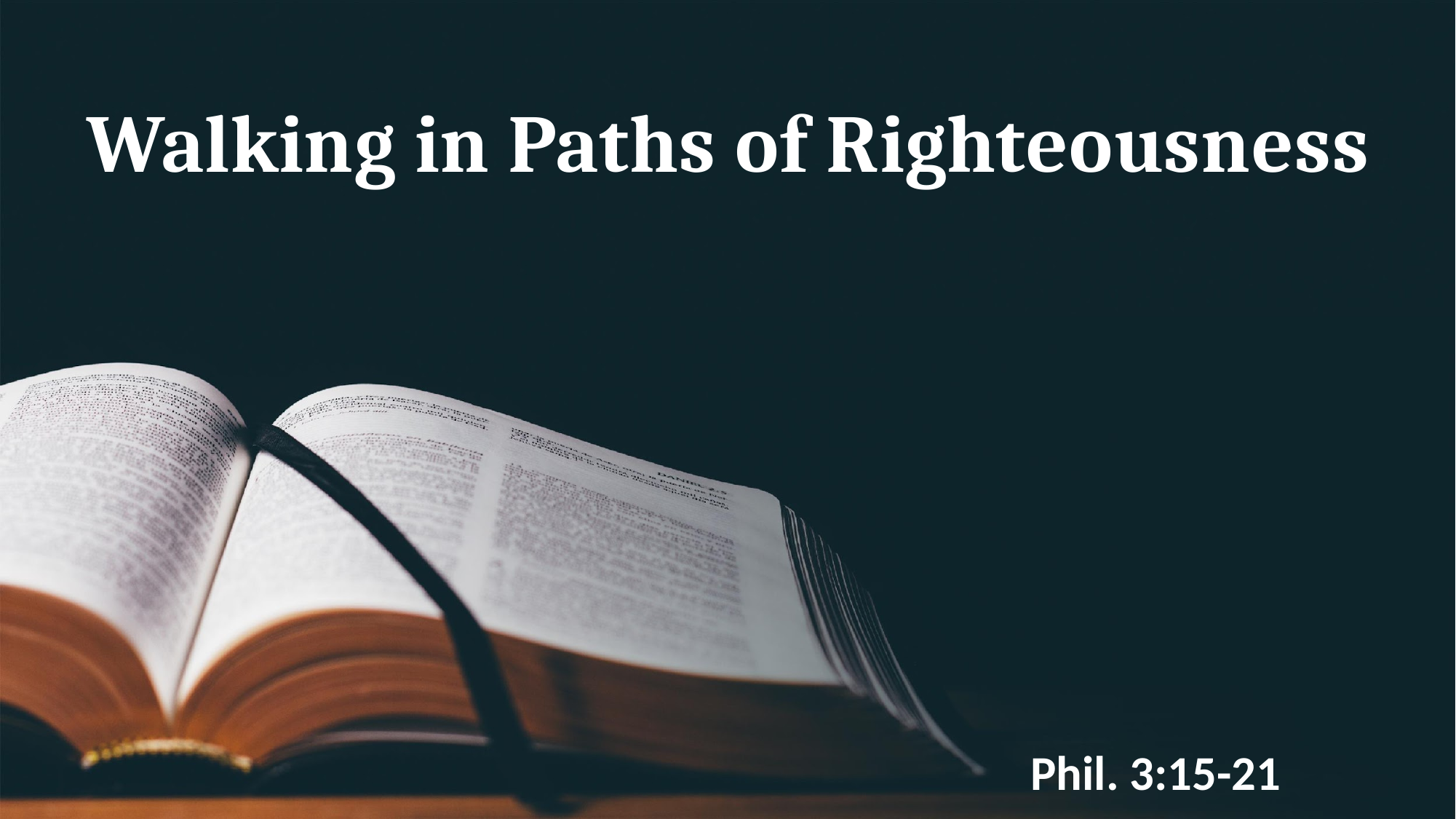

# Walking in Paths of Righteousness
Phil. 3:15-21